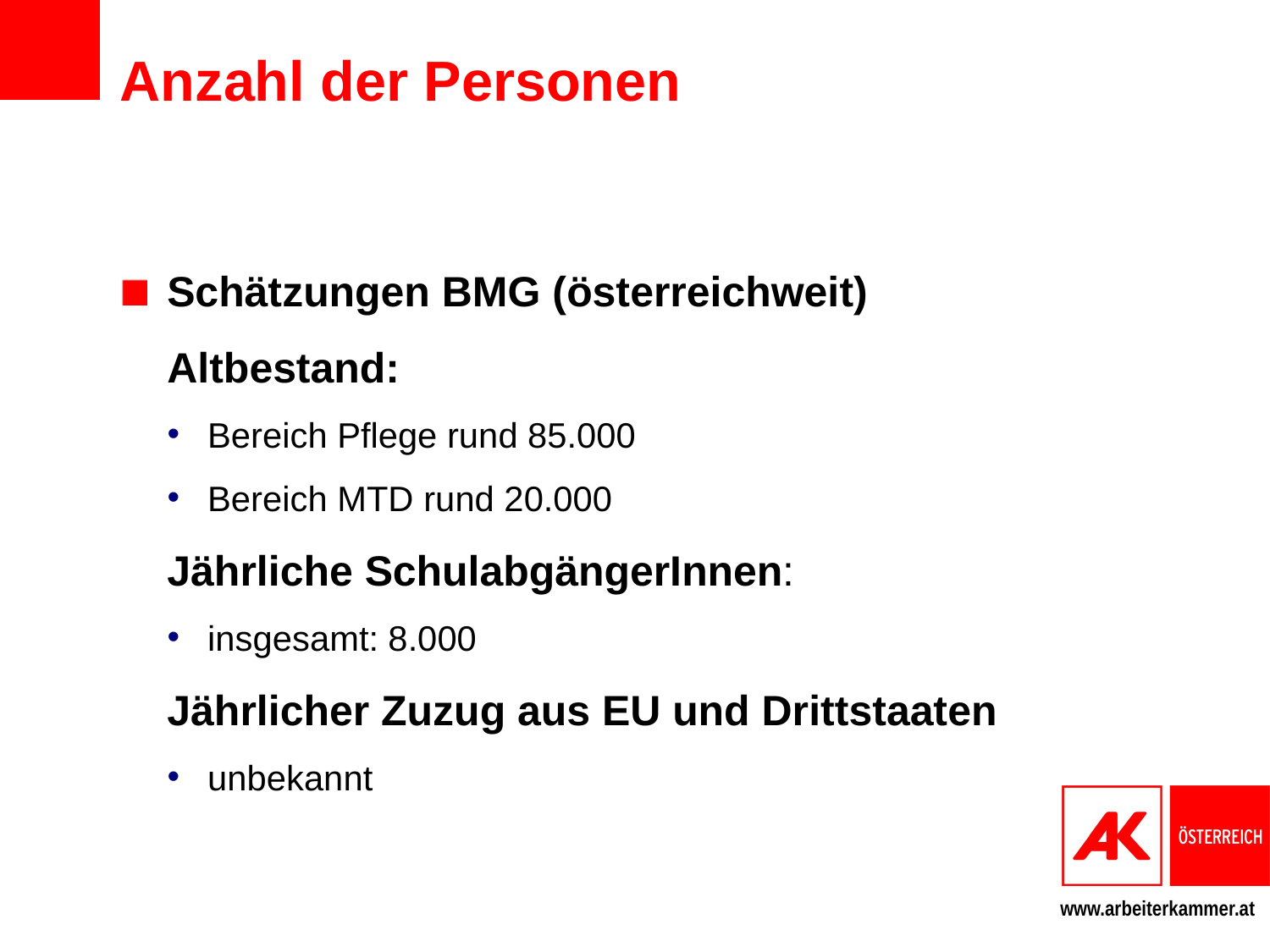

# Anzahl der Personen
Schätzungen BMG (österreichweit) Altbestand:
Bereich Pflege rund 85.000
Bereich MTD rund 20.000
Jährliche SchulabgängerInnen:
insgesamt: 8.000
Jährlicher Zuzug aus EU und Drittstaaten
unbekannt